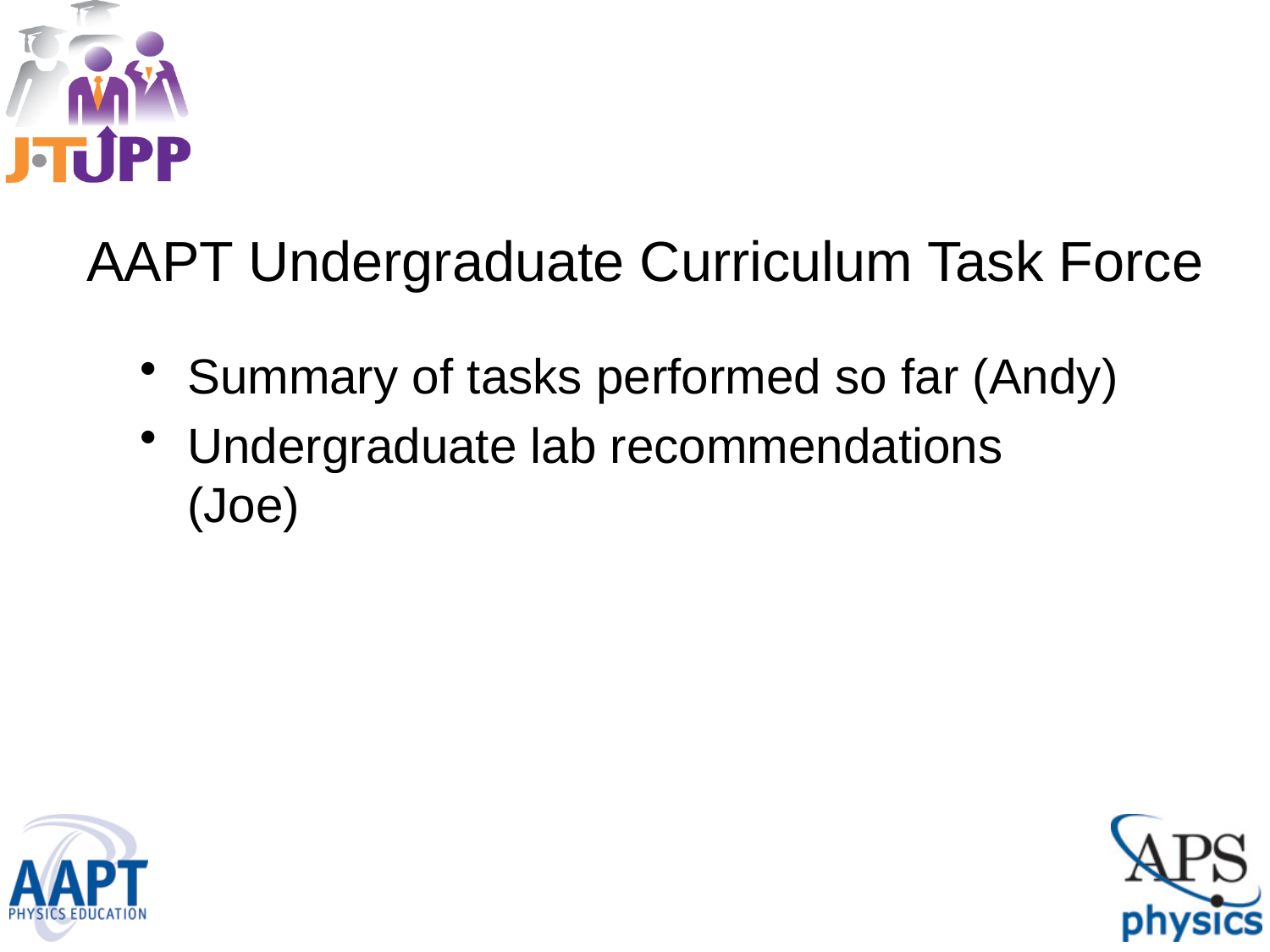

# AAPT Undergraduate Curriculum Task Force
Summary of tasks performed so far (Andy)
Undergraduate lab recommendations (Joe)